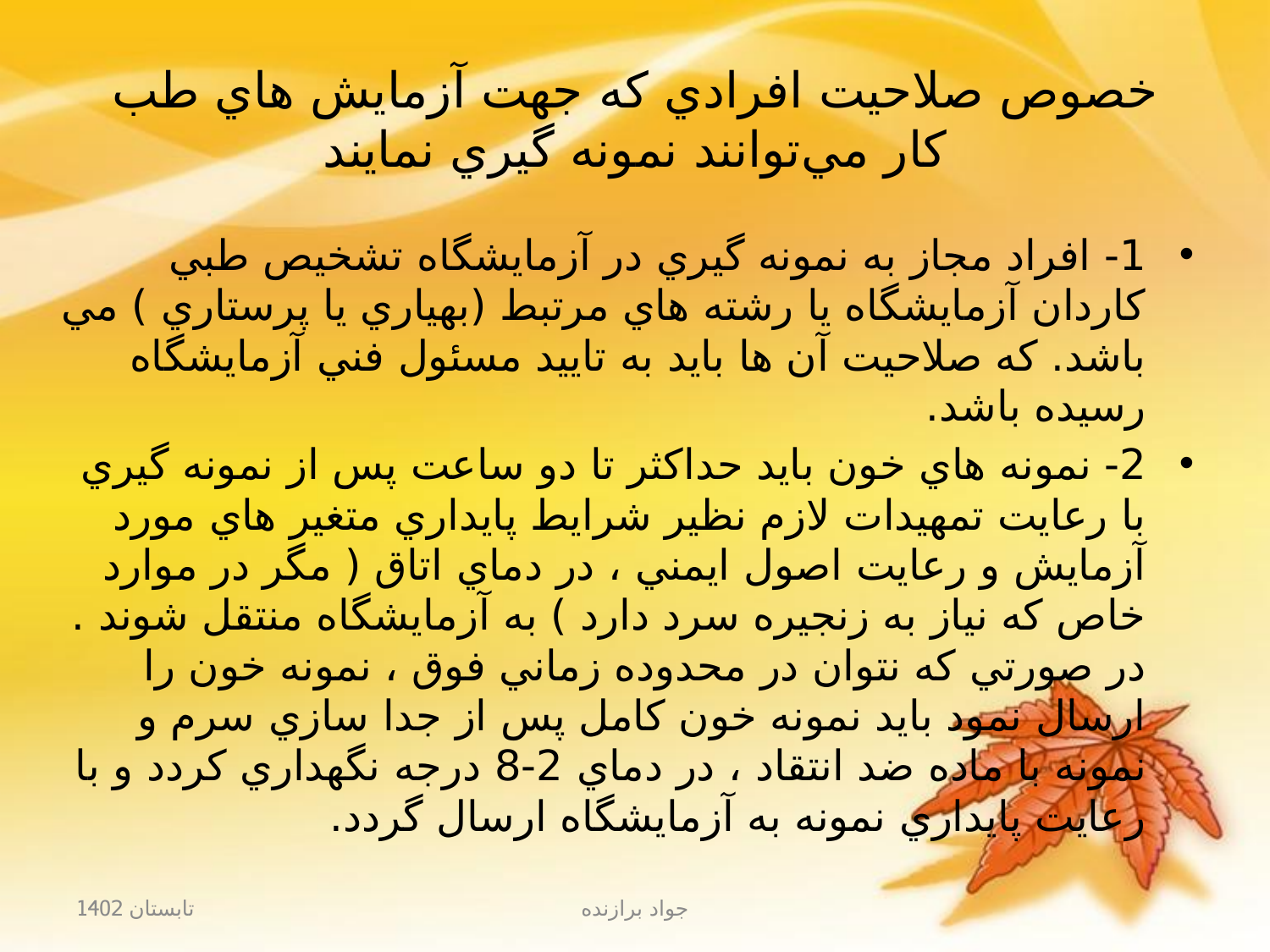

# خصوص صلاحيت افرادي كه جهت آزمايش هاي طب كار مي‌توانند نمونه گيري نمايند
1- افراد مجاز به نمونه گيري در آزمايشگاه تشخيص طبي كاردان آزمايشگاه يا رشته هاي مرتبط (بهياري يا پرستاري ) مي باشد. كه صلاحيت آن ها بايد به تاييد مسئول فني آزمايشگاه رسيده باشد.
2- نمونه هاي خون بايد حداكثر تا دو ساعت پس از نمونه گيري با رعايت تمهيدات لازم نظير شرايط پايداري متغير هاي مورد آزمايش و رعايت اصول ايمني ، در دماي اتاق ( مگر در موارد خاص كه نياز به زنجيره سرد دارد ) به آزمايشگاه منتقل شوند . در صورتي كه نتوان در محدوده زماني فوق ، نمونه خون را ارسال نمود بايد نمونه خون كامل پس از جدا سازي سرم و نمونه با ماده ضد انتقاد ، در دماي 2-8 درجه نگهداري كردد و با رعايت پايداري نمونه به آزمايشگاه ارسال گردد.

تابستان 1402
جواد برازنده